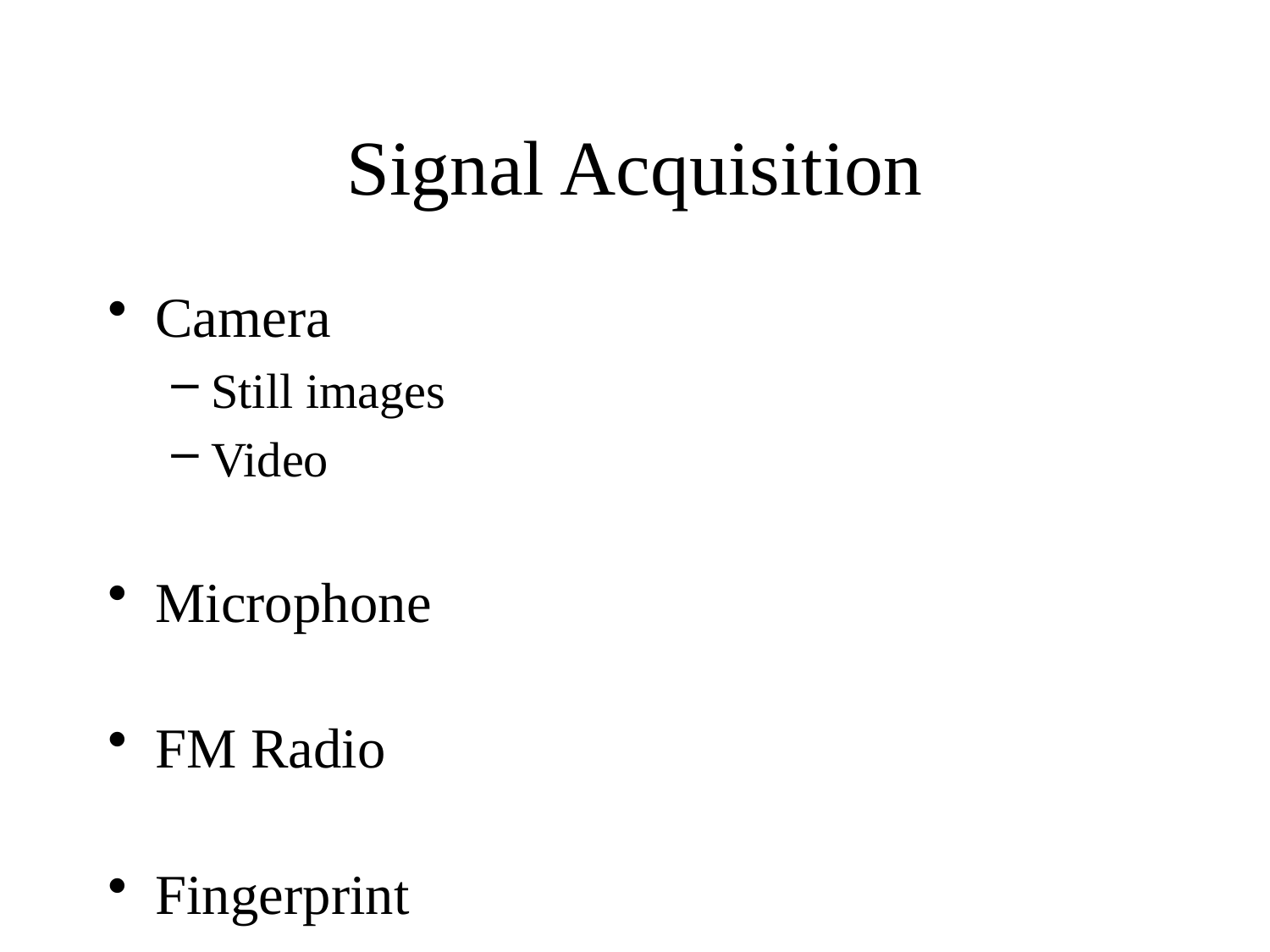

# Signal Acquisition
Camera
Still images
Video

Microphone

FM Radio

Fingerprint